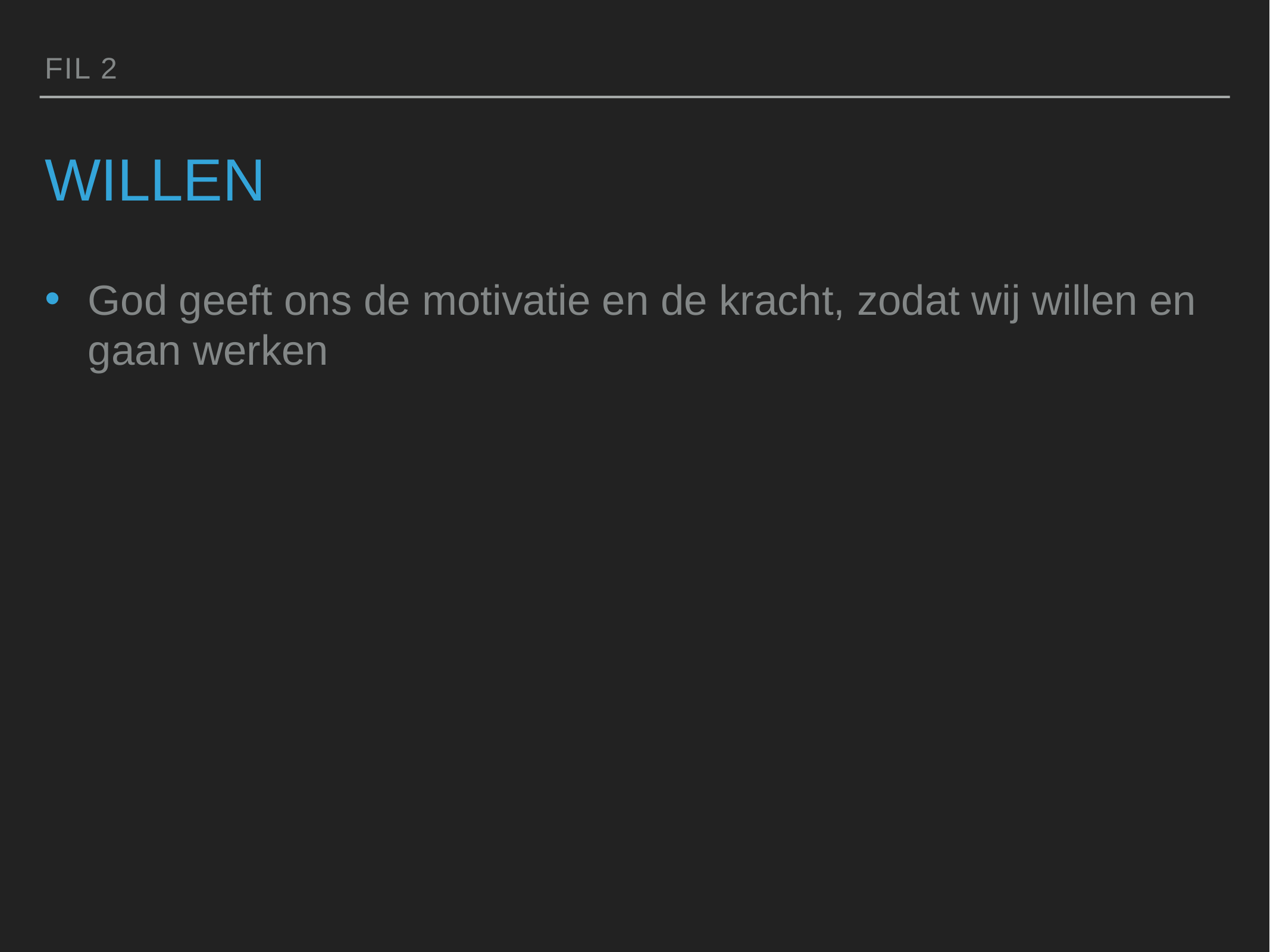

Fil 2
# Willen
God geeft ons de motivatie en de kracht, zodat wij willen en gaan werken